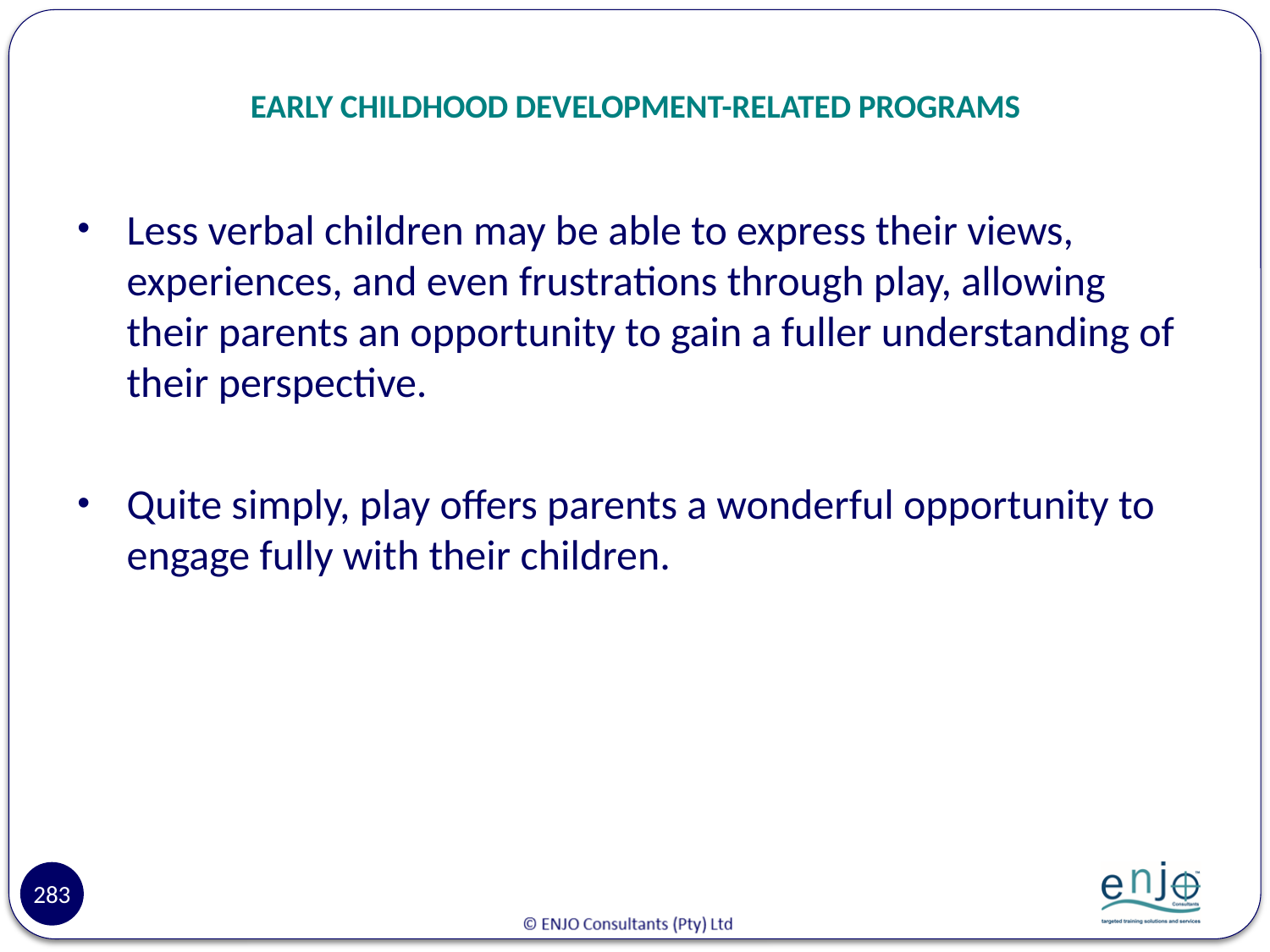

# EARLY CHILDHOOD DEVELOPMENT-RELATED PROGRAMS
Less verbal children may be able to express their views, experiences, and even frustrations through play, allowing their parents an opportunity to gain a fuller understanding of their perspective.

Quite simply, play offers parents a wonderful opportunity to engage fully with their children.

283